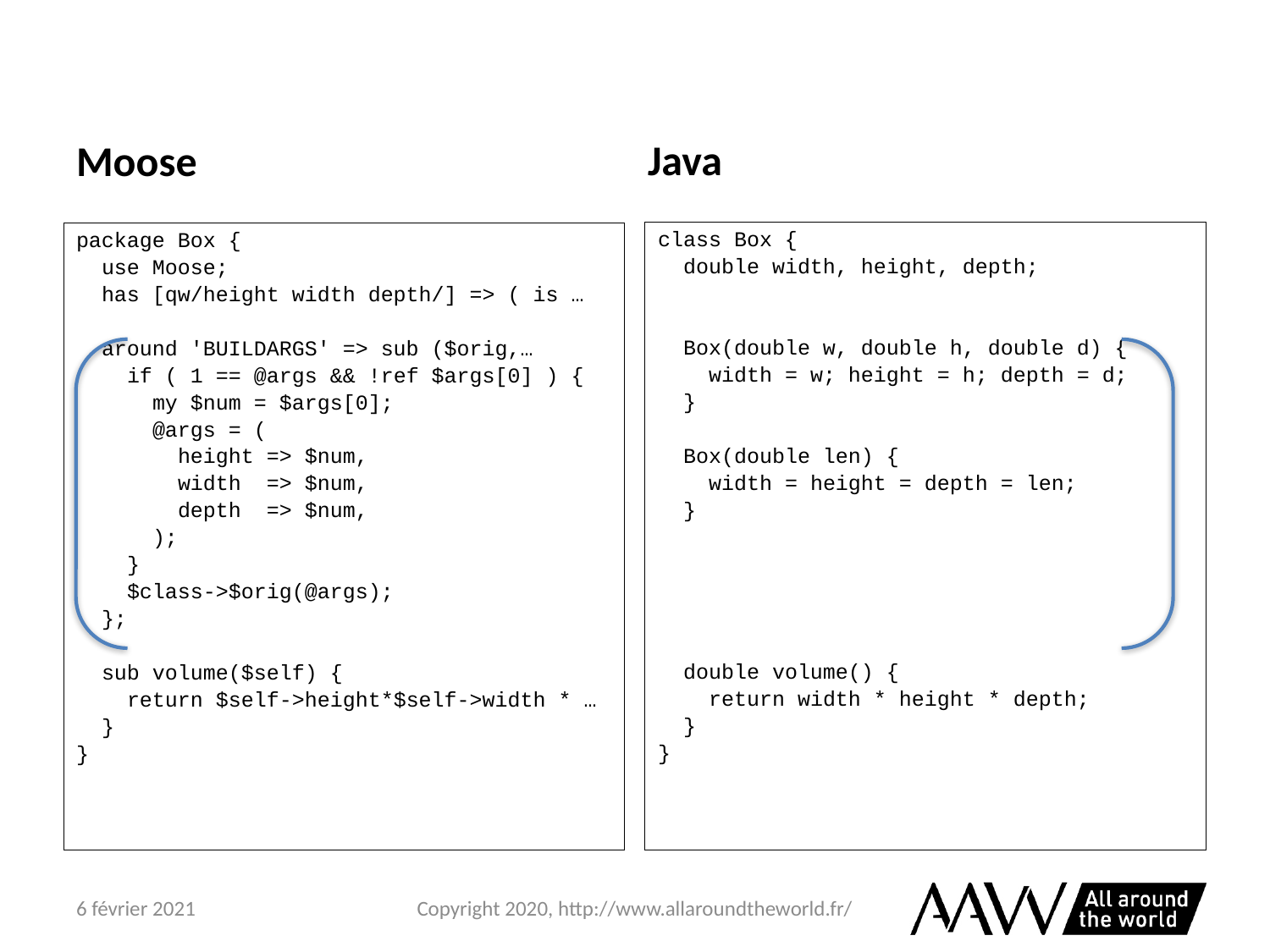

Java
Moose
class Box {
  double width, height, depth;

  Box(double w, double h, double d) {
    width = w; height = h; depth = d;
  }

  Box(double len) {
    width = height = depth = len;
  }

  double volume() {
    return width * height * depth;
  }
}

package Box {
  use Moose;
  has [qw/height width depth/] => ( is …

  around 'BUILDARGS' => sub ($orig,…
    if ( 1 == @args && !ref $args[0] ) {
      my $num = $args[0];
      @args = (
        height => $num,
        width  => $num,
        depth  => $num,
      );
    }
    $class->$orig(@args);
  };

  sub volume($self) {
    return $self->height*$self->width * …
  }
}

6 février 2021
Copyright 2020, http://www.allaroundtheworld.fr/